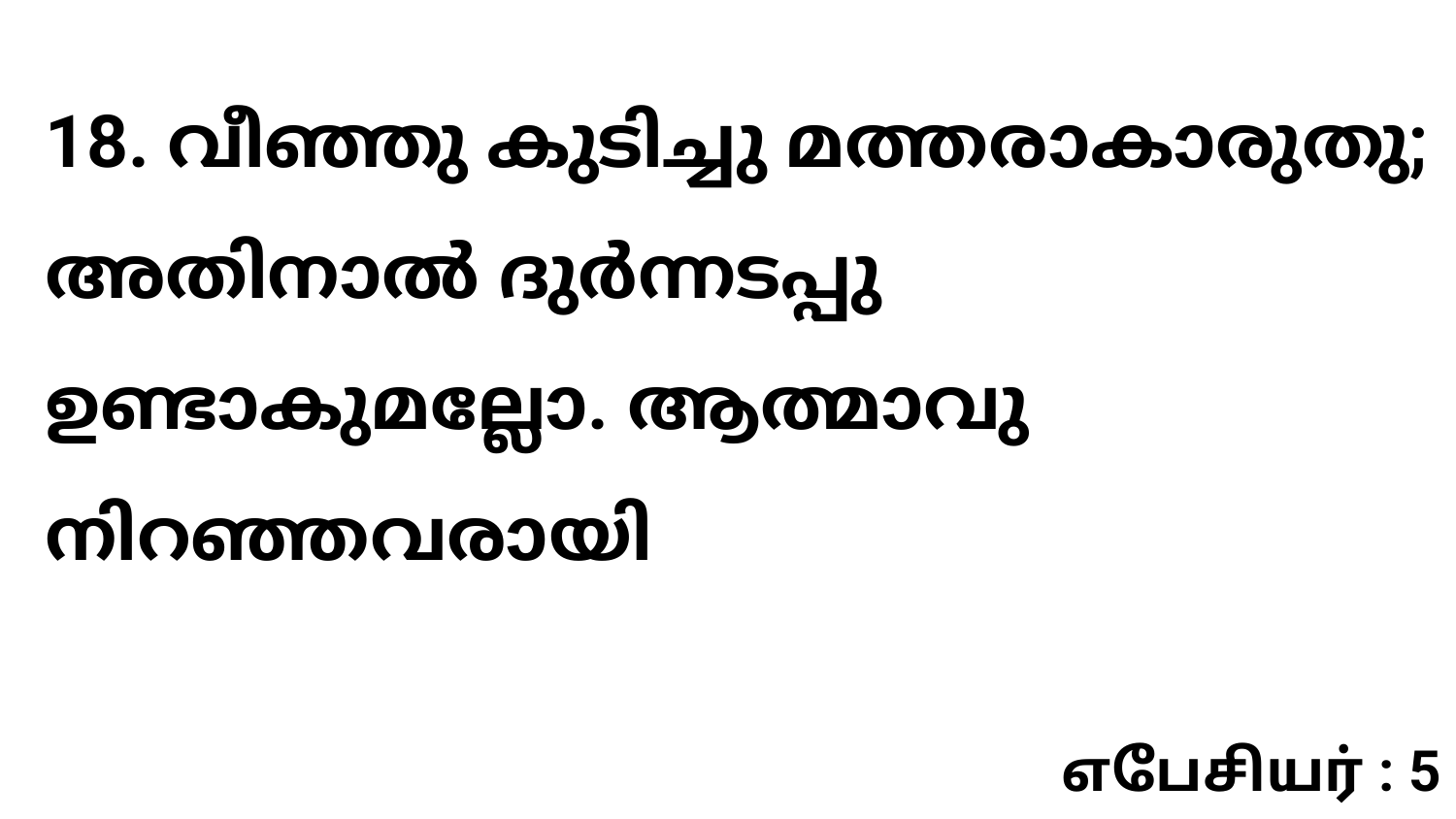

18. വീഞ്ഞു കുടിച്ചു മത്തരാകാരുതു; അതിനാൽ ദുർന്നടപ്പു ഉണ്ടാകുമല്ലോ. ആത്മാവു നിറഞ്ഞവരായി
எபேசியர் : 5